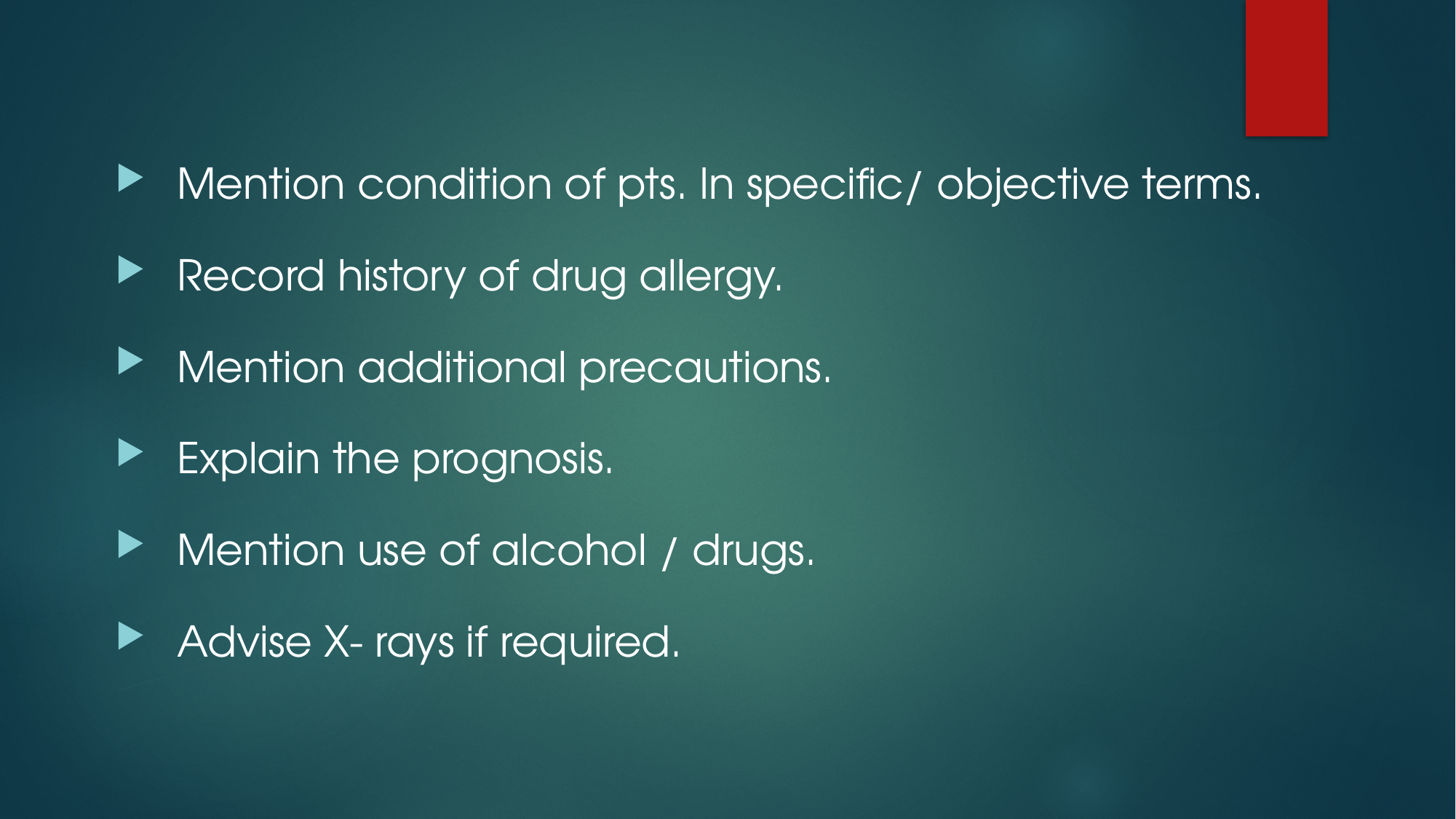

Mention condition of pts. In specific/ objective terms.
Record history of drug allergy.
Mention additional precautions.
Explain the prognosis.
Mention use of alcohol / drugs.
Advise X- rays if required.